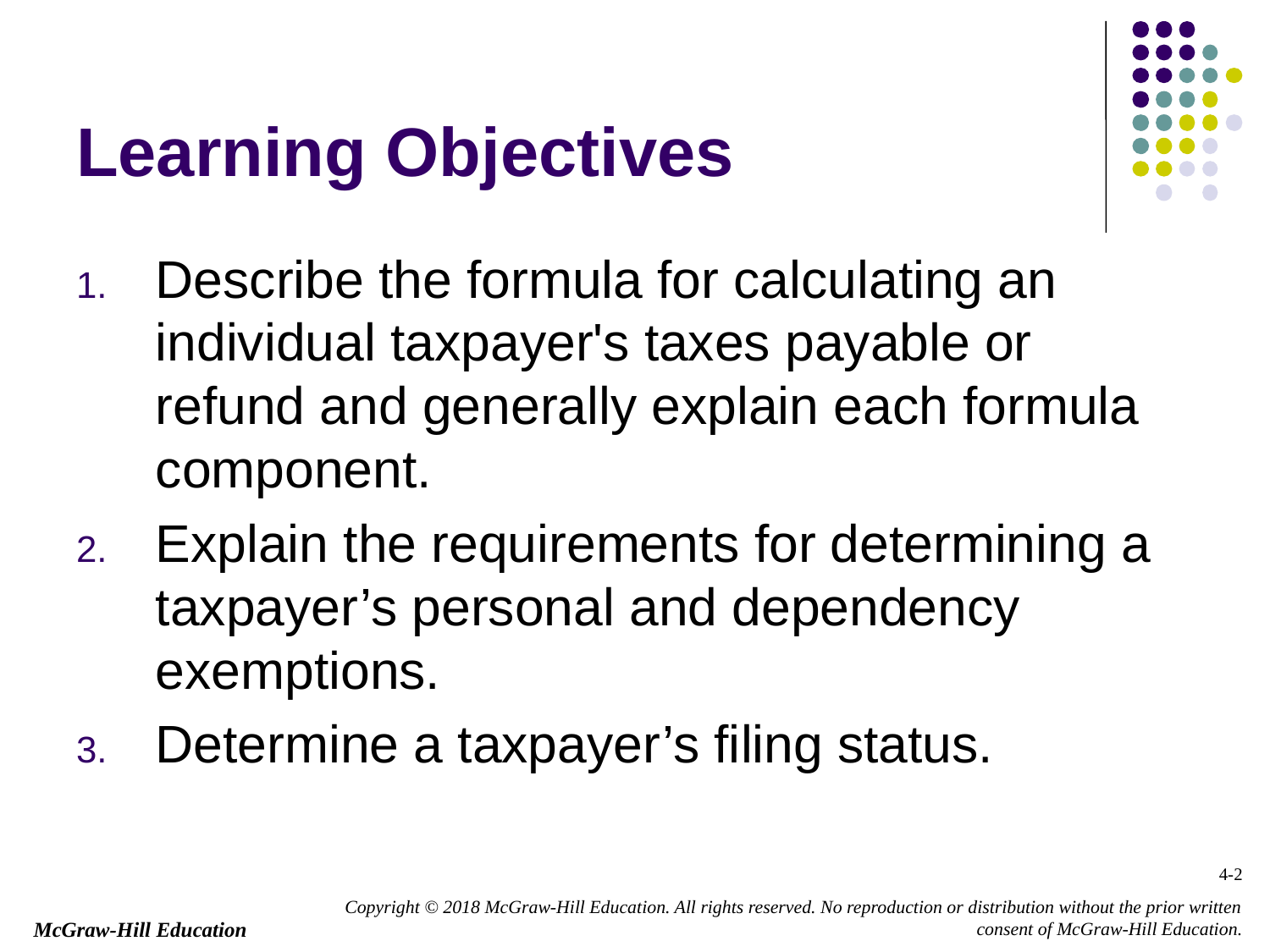

# Learning Objectives
Describe the formula for calculating an individual taxpayer's taxes payable or refund and generally explain each formula component.
Explain the requirements for determining a taxpayer’s personal and dependency exemptions.
Determine a taxpayer’s filing status.